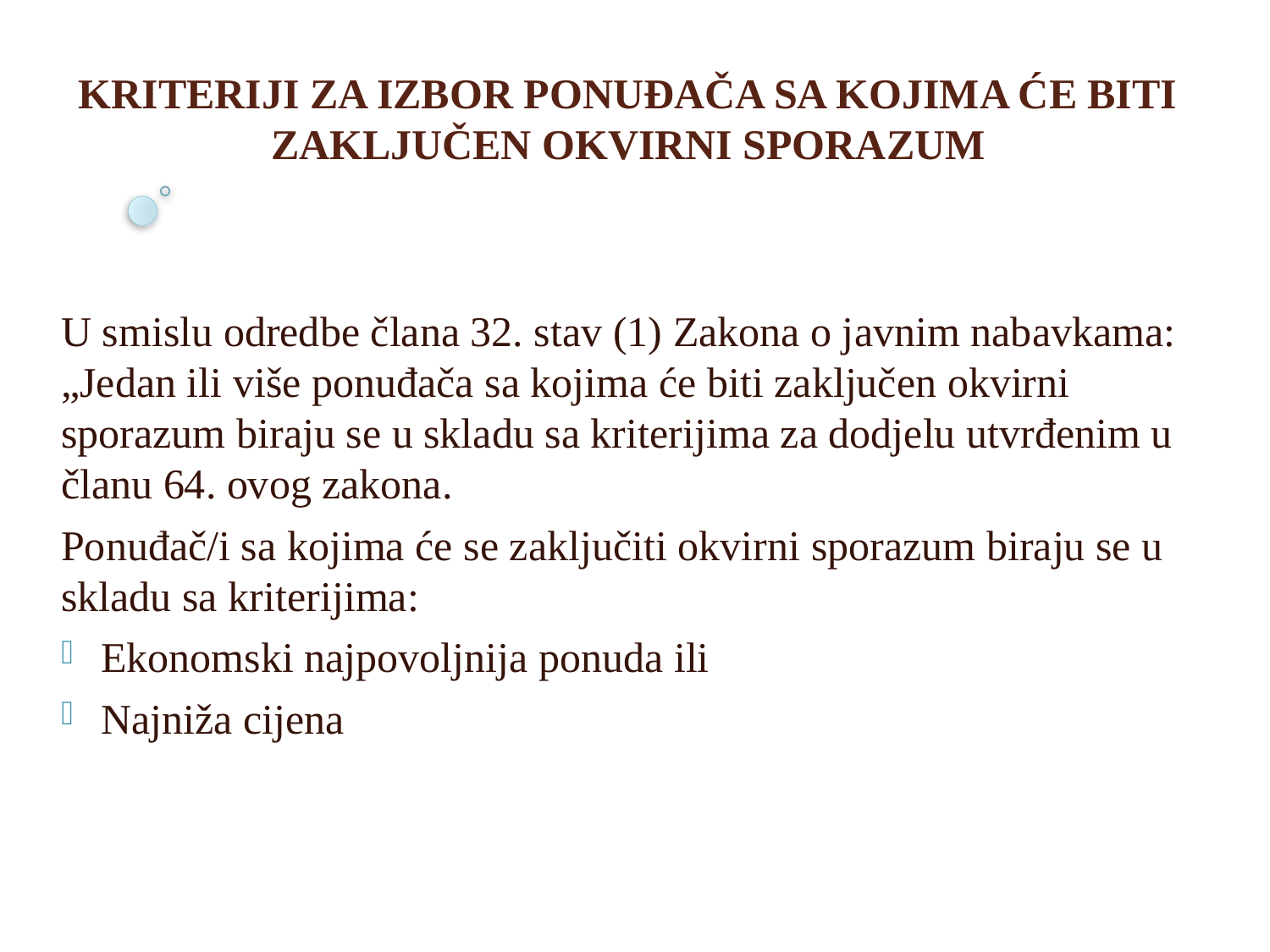

KRITERIJI ZA IZBOR PONUĐAČA SA KOJIMA ĆE BITI ZAKLJUČEN OKVIRNI SPORAZUM

U smislu odredbe člana 32. stav (1) Zakona o javnim nabavkama: „Jedan ili više ponuđača sa kojima će biti zaključen okvirni sporazum biraju se u skladu sa kriterijima za dodjelu utvrđenim u članu 64. ovog zakona.
Ponuđač/i sa kojima će se zaključiti okvirni sporazum biraju se u skladu sa kriterijima:
Ekonomski najpovoljnija ponuda ili
Najniža cijena